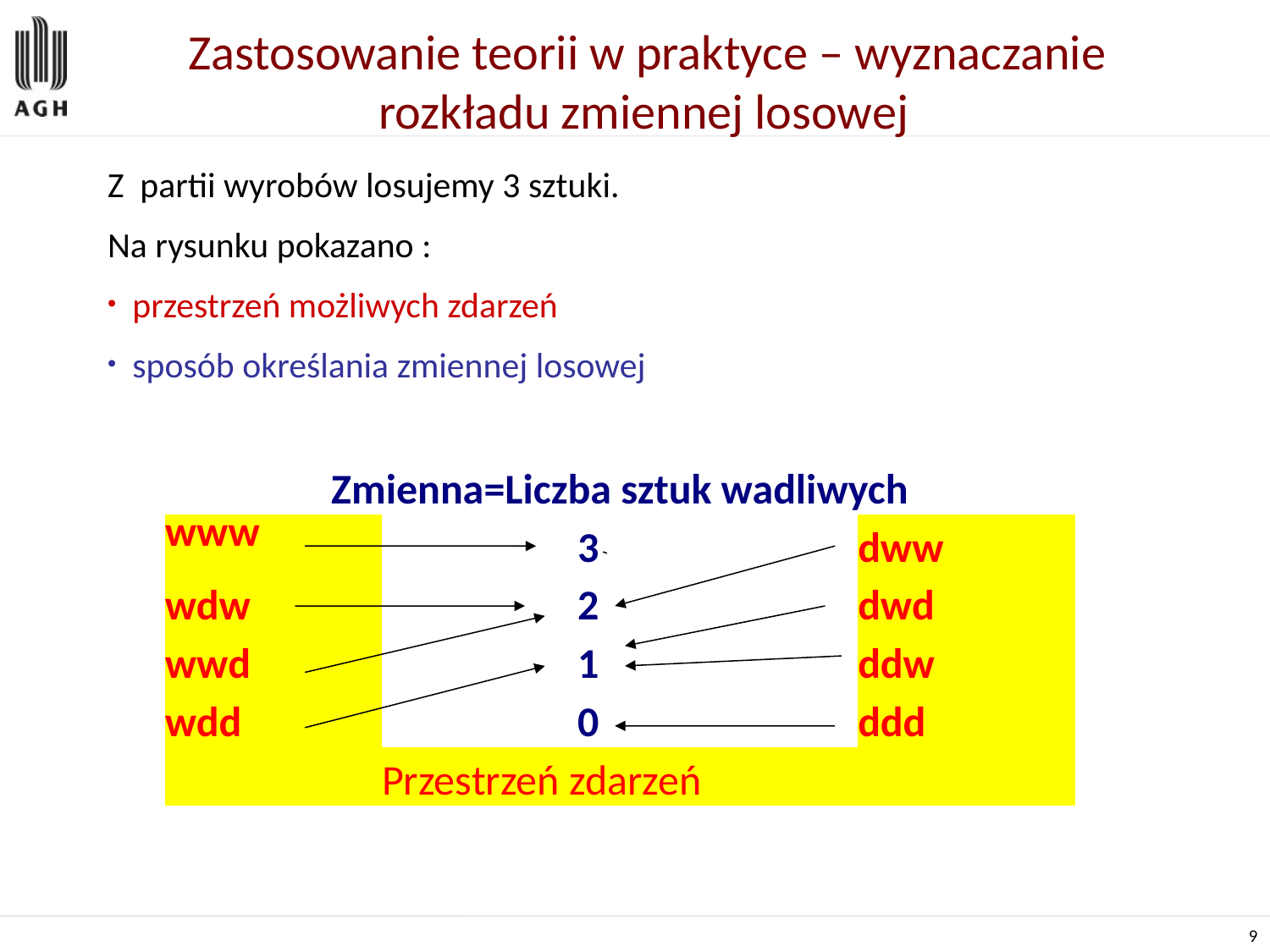

# Zastosowanie teorii w praktyce – wyznaczanie rozkładu zmiennej losowej
Z  partii wyrobów losujemy 3 sztuki.
Na rysunku pokazano :
przestrzeń możliwych zdarzeń
sposób określania zmiennej losowej
| Zmienna=Liczba sztuk wadliwych |  |  |  |
| --- | --- | --- | --- |
| www | 3 |  | dww |
| wdw | 2 |  | dwd |
| wwd | 1 |  | ddw |
| wdd | 0 |  | ddd |
|  | Przestrzeń zdarzeń |  |  |